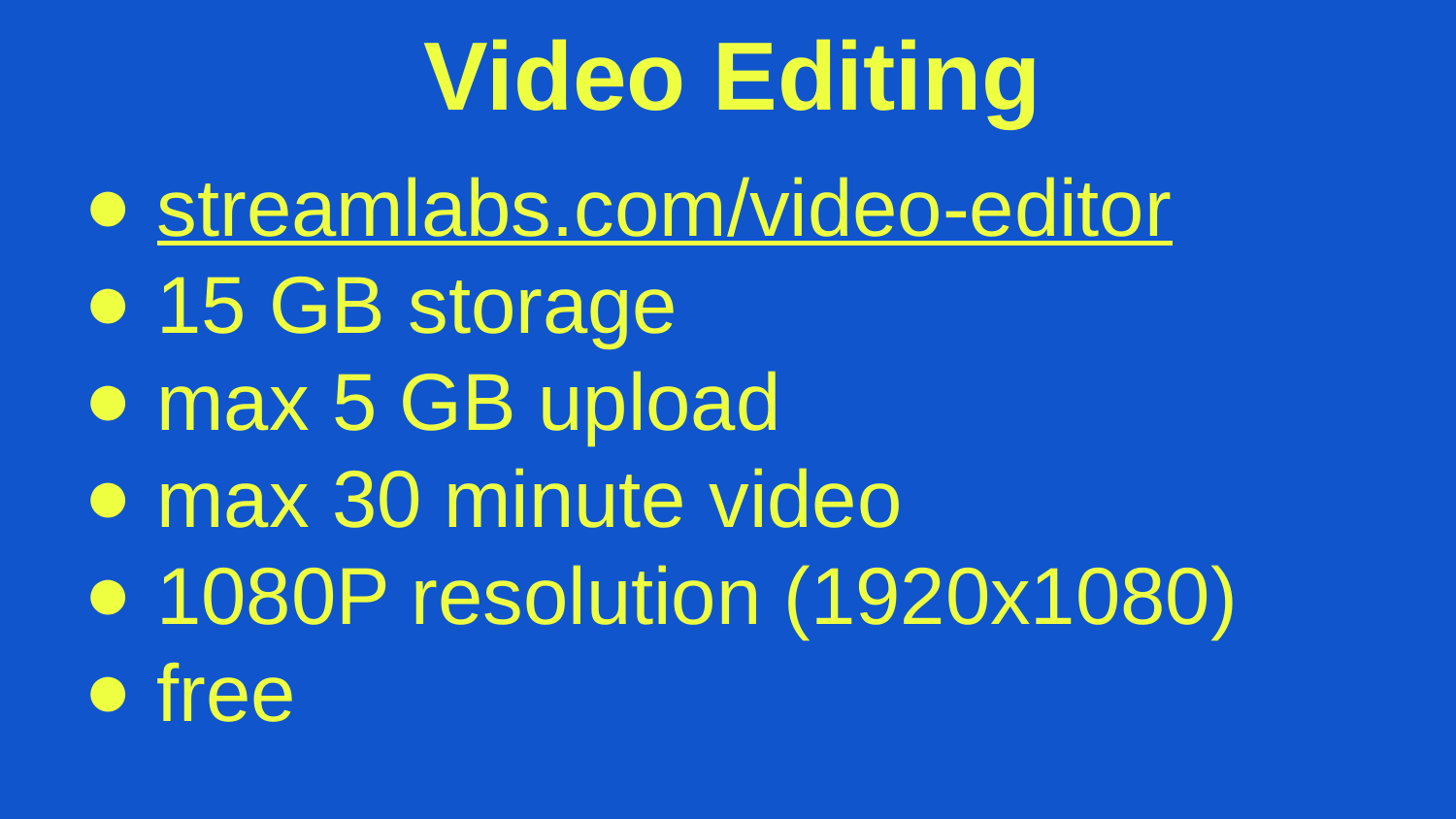

Video Editing
streamlabs.com/video-editor
15 GB storage
max 5 GB upload
max 30 minute video
1080P resolution (1920x1080)
free